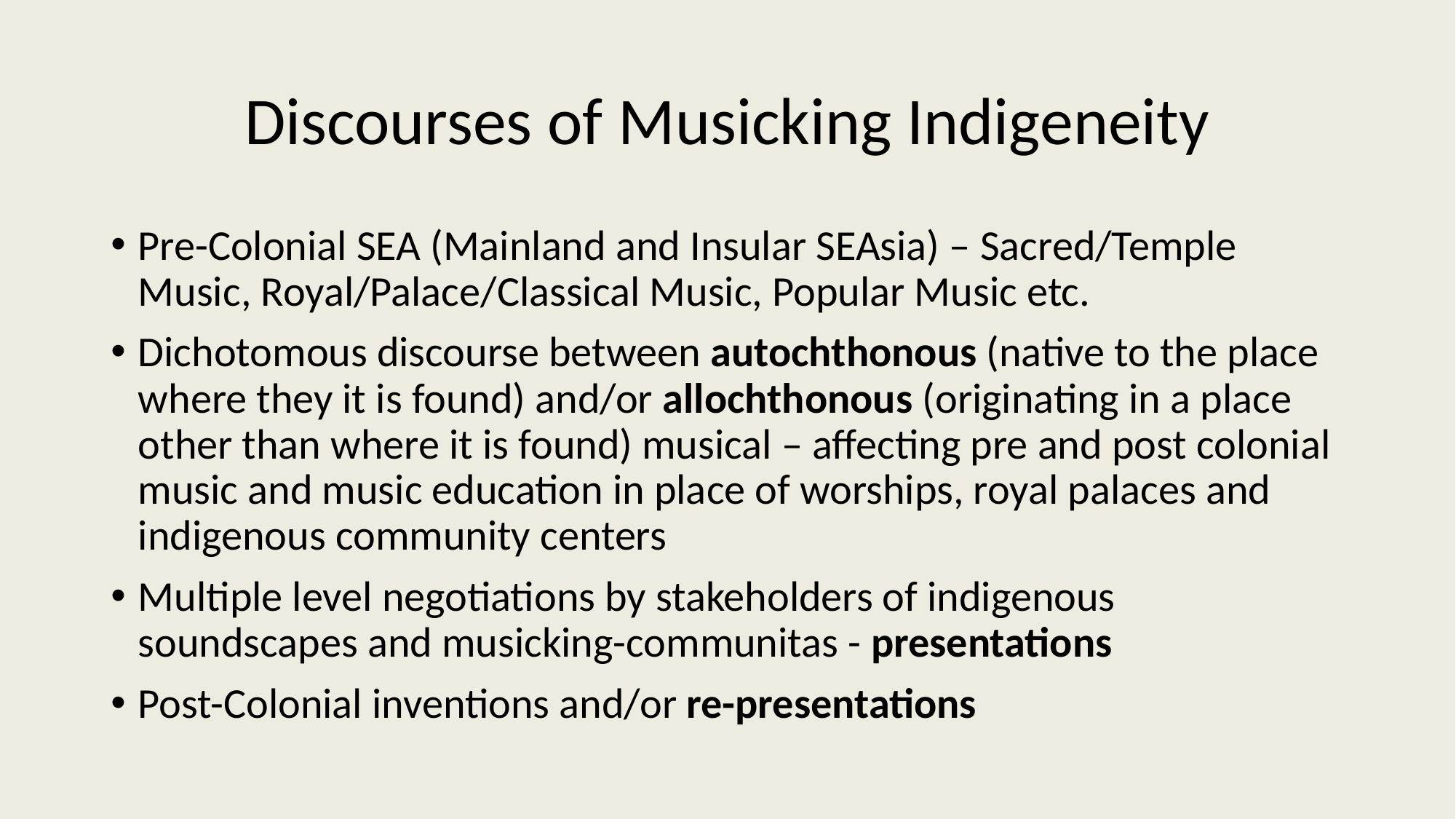

# Discourses of Musicking Indigeneity
Pre-Colonial SEA (Mainland and Insular SEAsia) – Sacred/Temple Music, Royal/Palace/Classical Music, Popular Music etc.
Dichotomous discourse between autochthonous (native to the place where they it is found) and/or allochthonous (originating in a place other than where it is found) musical – affecting pre and post colonial music and music education in place of worships, royal palaces and indigenous community centers
Multiple level negotiations by stakeholders of indigenous soundscapes and musicking-communitas - presentations
Post-Colonial inventions and/or re-presentations